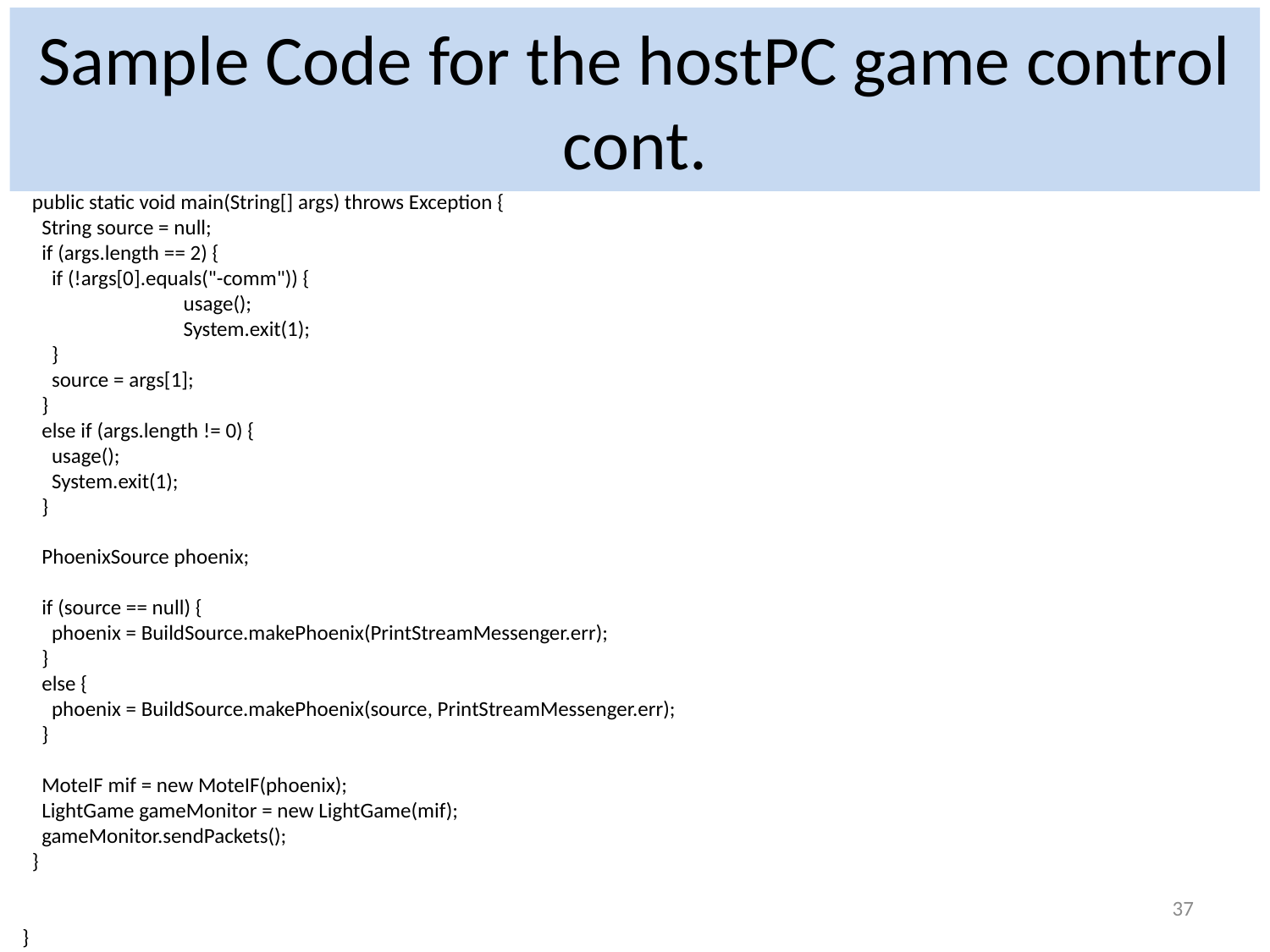

# Sample Code for the hostPC game control cont.
  public static void main(String[] args) throws Exception {
    String source = null;
    if (args.length == 2) {
      if (!args[0].equals("-comm")) {
	       usage();
	       System.exit(1);
      }
      source = args[1];
    }
    else if (args.length != 0) {
      usage();
      System.exit(1);
    }

    PhoenixSource phoenix;

    if (source == null) {
      phoenix = BuildSource.makePhoenix(PrintStreamMessenger.err);
    }
    else {
      phoenix = BuildSource.makePhoenix(source, PrintStreamMessenger.err);
    }

    MoteIF mif = new MoteIF(phoenix);
    LightGame gameMonitor = new LightGame(mif);
    gameMonitor.sendPackets();
  }

}
37